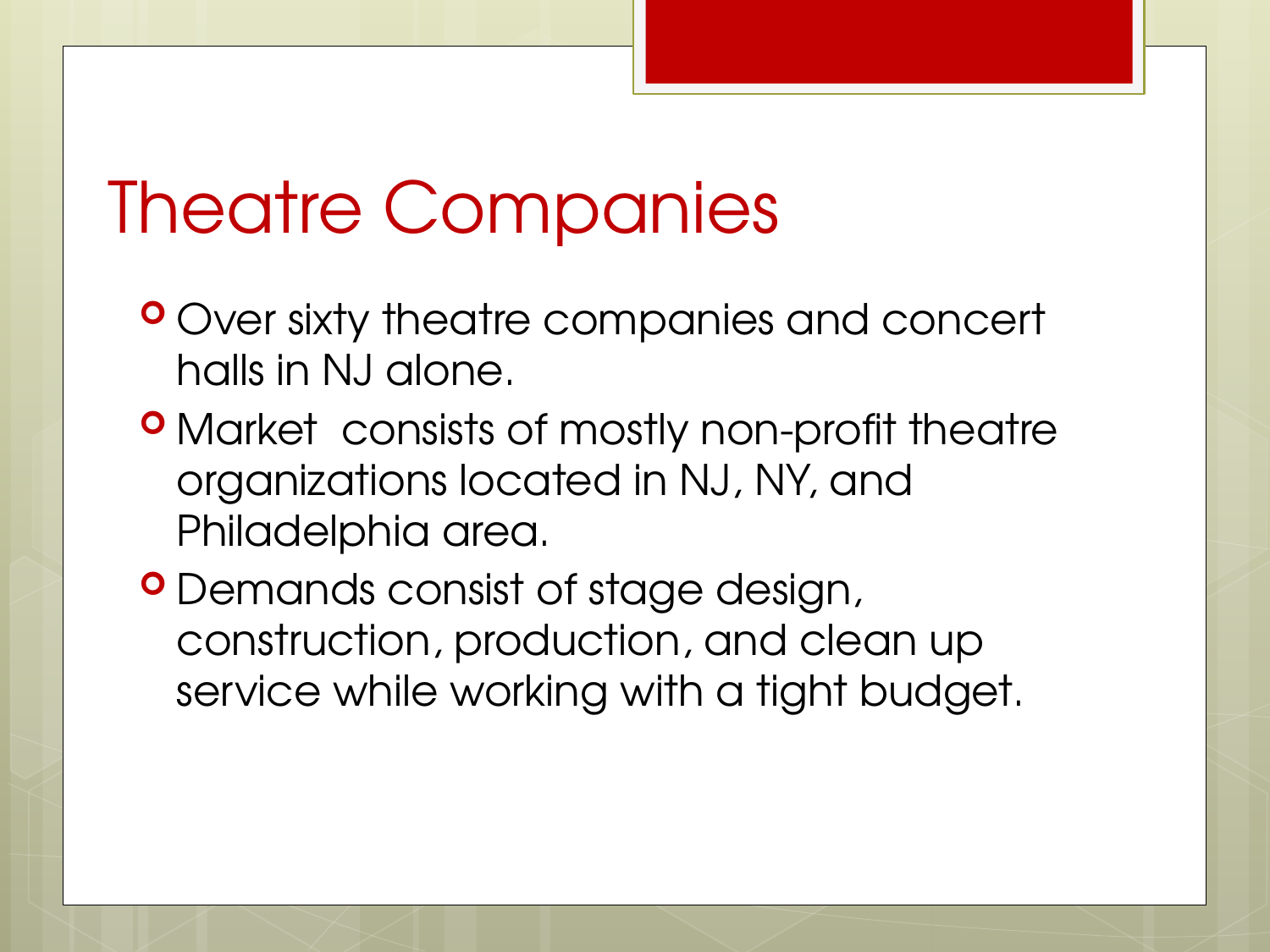

# Theatre Companies
Over sixty theatre companies and concert halls in NJ alone.
Market  consists of mostly non-profit theatre organizations located in NJ, NY, and Philadelphia area.
Demands consist of stage design, construction, production, and clean up service while working with a tight budget.